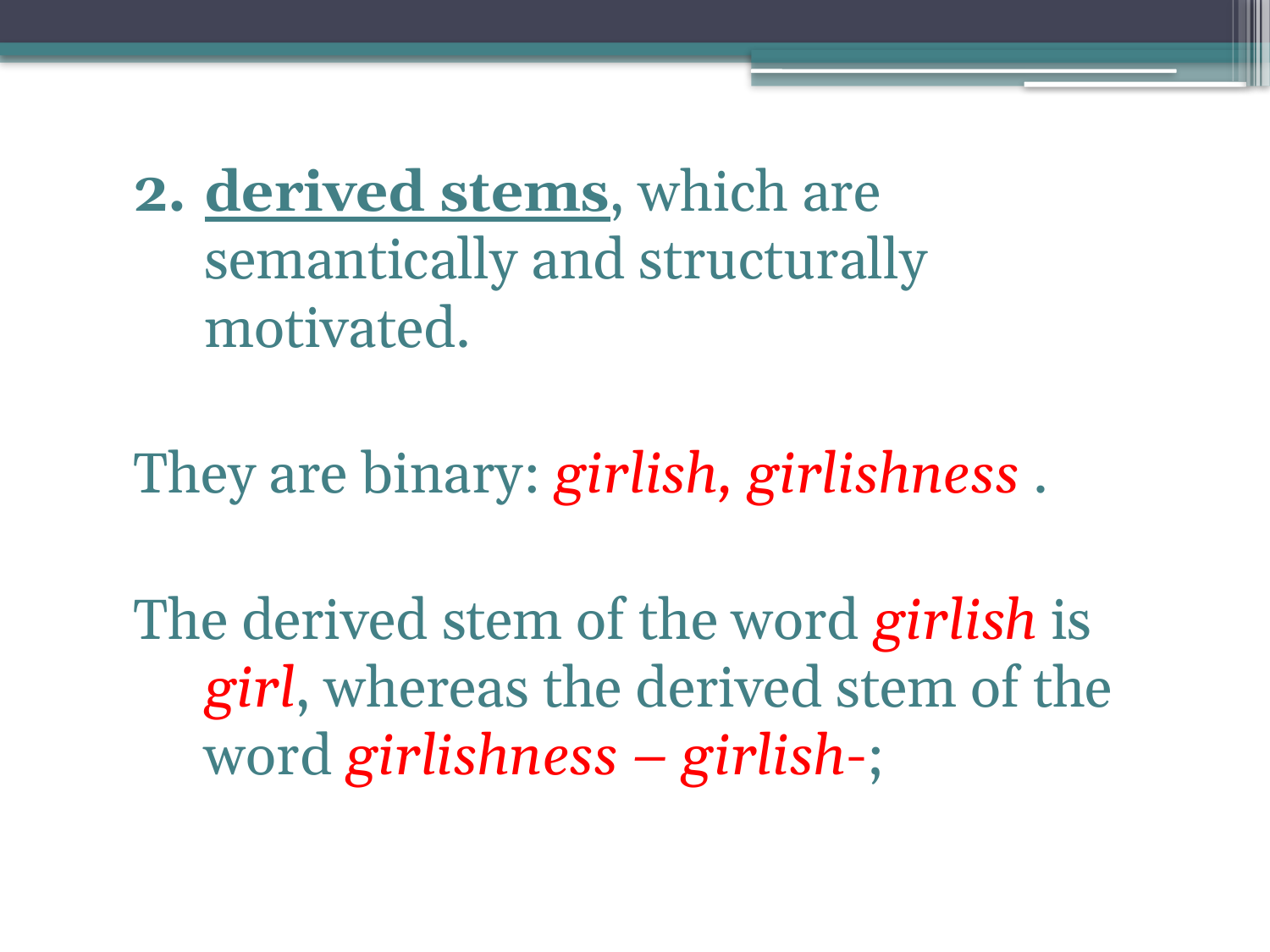

derived stems, which are semantically and structurally motivated.

They are binary: girlish, girlishness .

The derived stem of the word girlish is girl, whereas the derived stem of the word girlishness – girlish-;